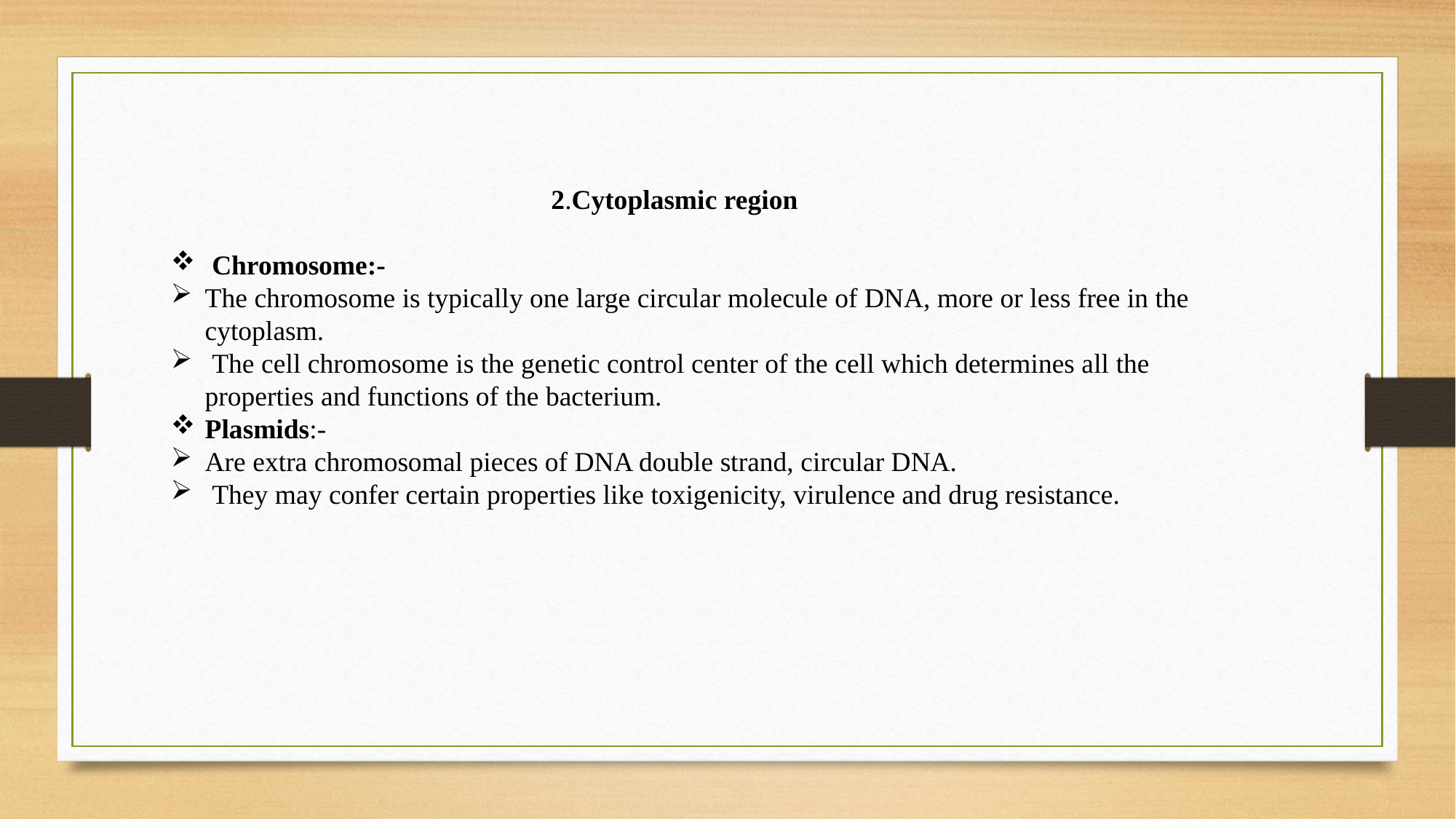

2.Cytoplasmic region

 Chromosome:-
The chromosome is typically one large circular molecule of DNA, more or less free in the cytoplasm.
 The cell chromosome is the genetic control center of the cell which determines all the properties and functions of the bacterium.
Plasmids:-
Are extra chromosomal pieces of DNA double strand, circular DNA.
 They may confer certain properties like toxigenicity, virulence and drug resistance.